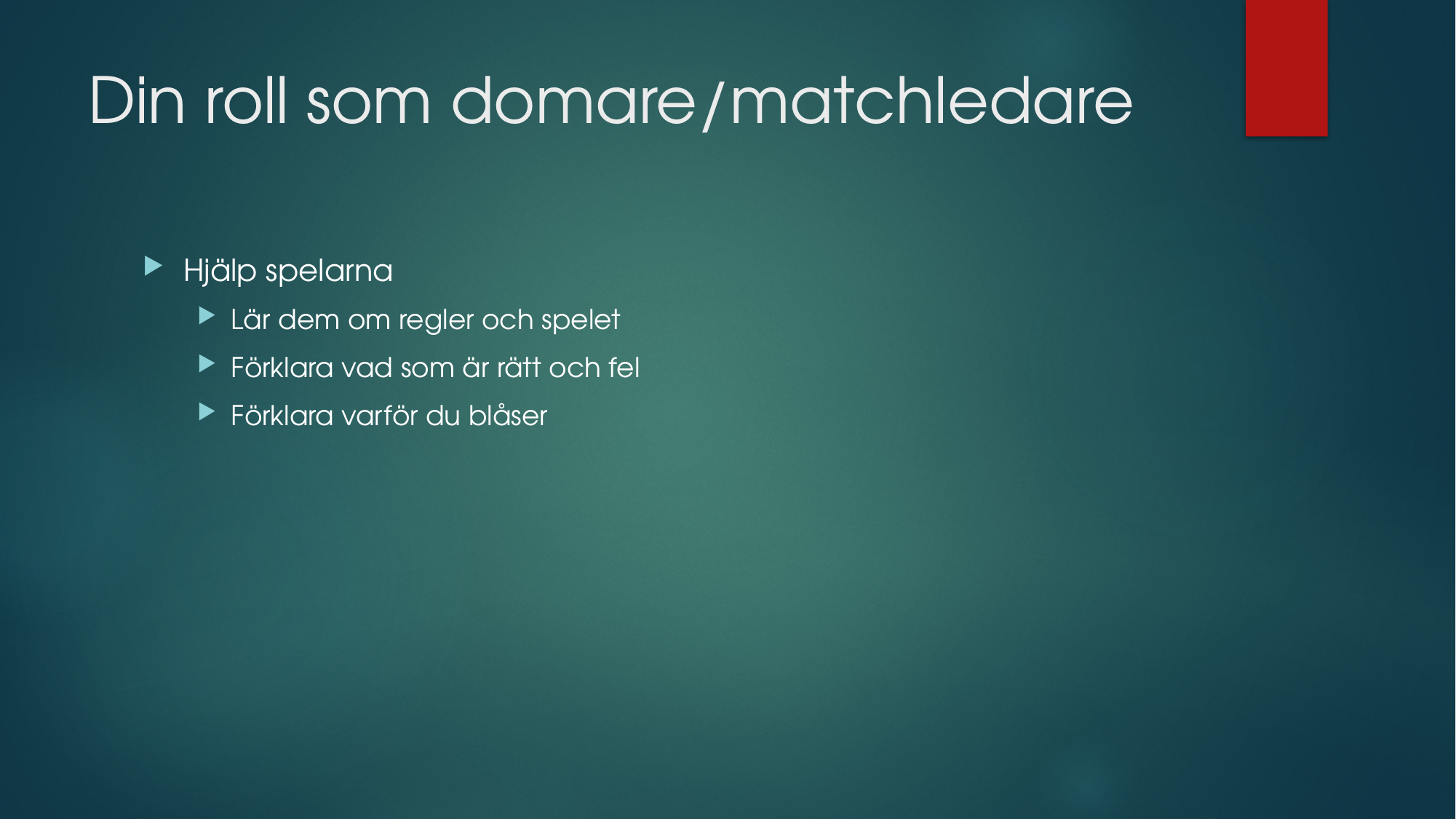

# Din roll som domare/matchledare
Hjälp spelarna
Lär dem om regler och spelet
Förklara vad som är rätt och fel
Förklara varför du blåser